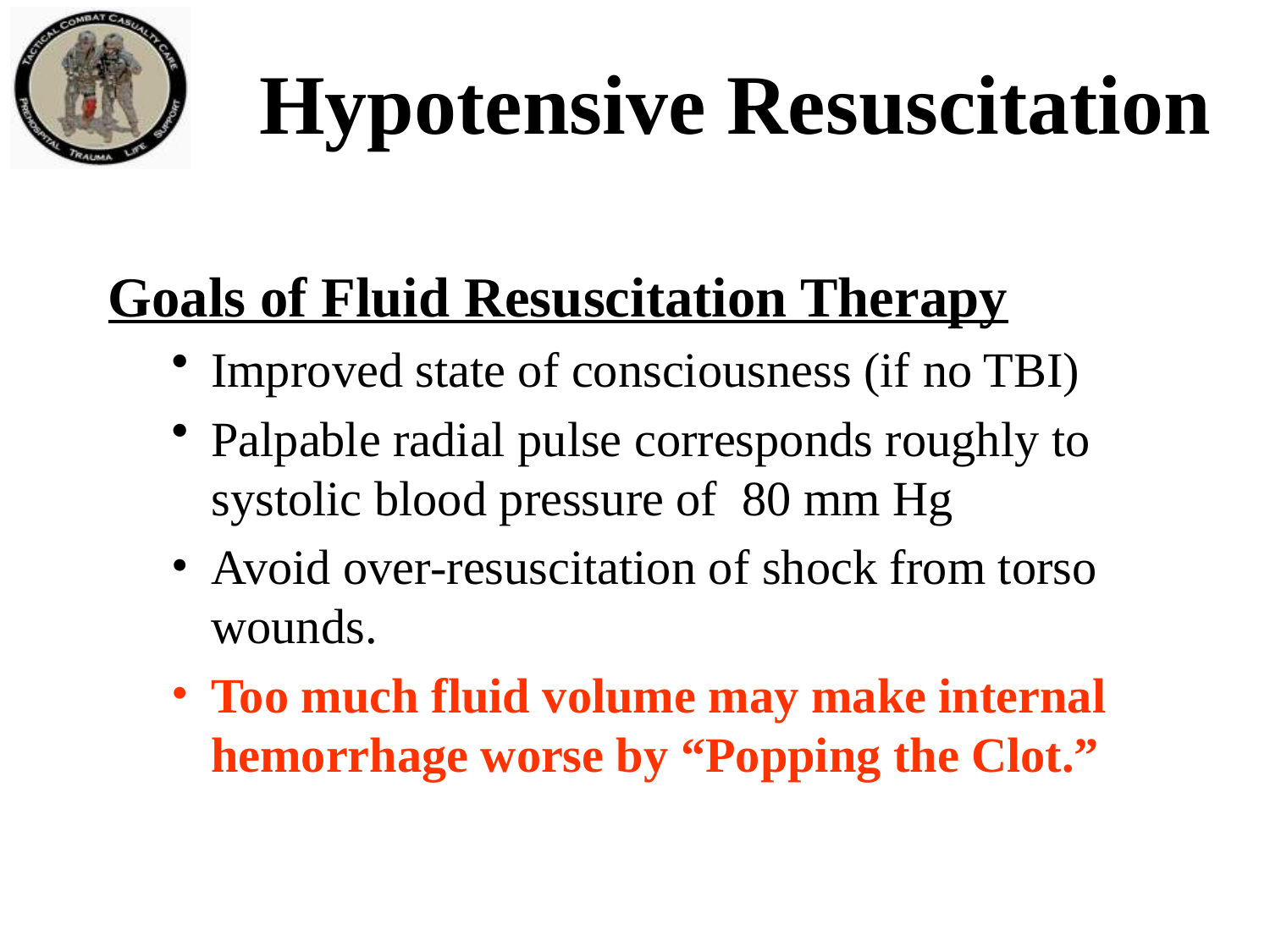

# Hypotensive Resuscitation
Goals of Fluid Resuscitation Therapy
Improved state of consciousness (if no TBI)
Palpable radial pulse corresponds roughly to systolic blood pressure of  80 mm Hg
Avoid over-resuscitation of shock from torso wounds.
Too much fluid volume may make internal hemorrhage worse by “Popping the Clot.”